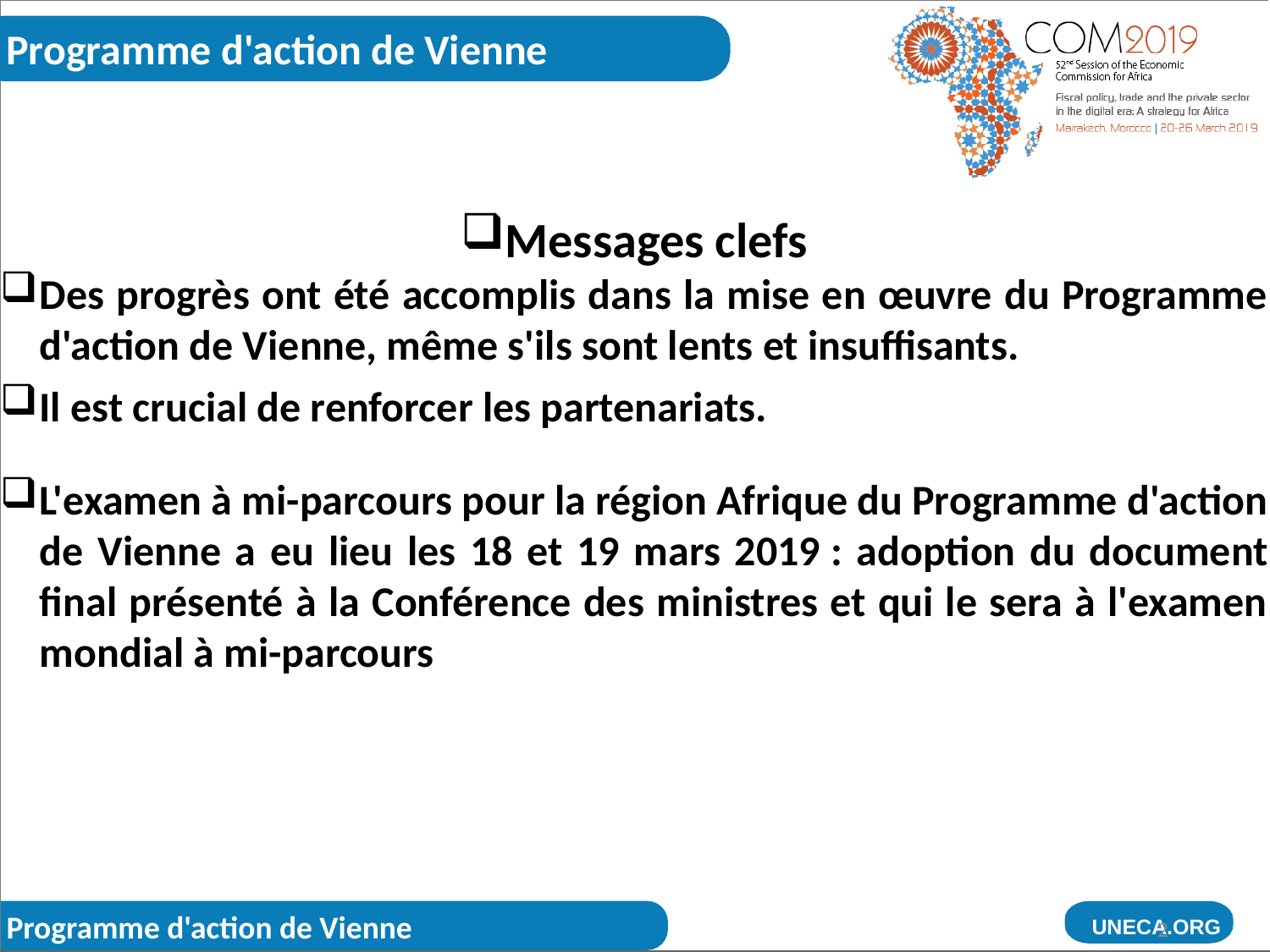

Programme d'action de Vienne

Messages clefs
Des progrès ont été accomplis dans la mise en œuvre du Programme d'action de Vienne, même s'ils sont lents et insuffisants.
Il est crucial de renforcer les partenariats.

L'examen à mi-parcours pour la région Afrique du Programme d'action de Vienne a eu lieu les 18 et 19 mars 2019 : adoption du document final présenté à la Conférence des ministres et qui le sera à l'examen mondial à mi-parcours

Programme d'action de Vienne

UNECA.ORG
2